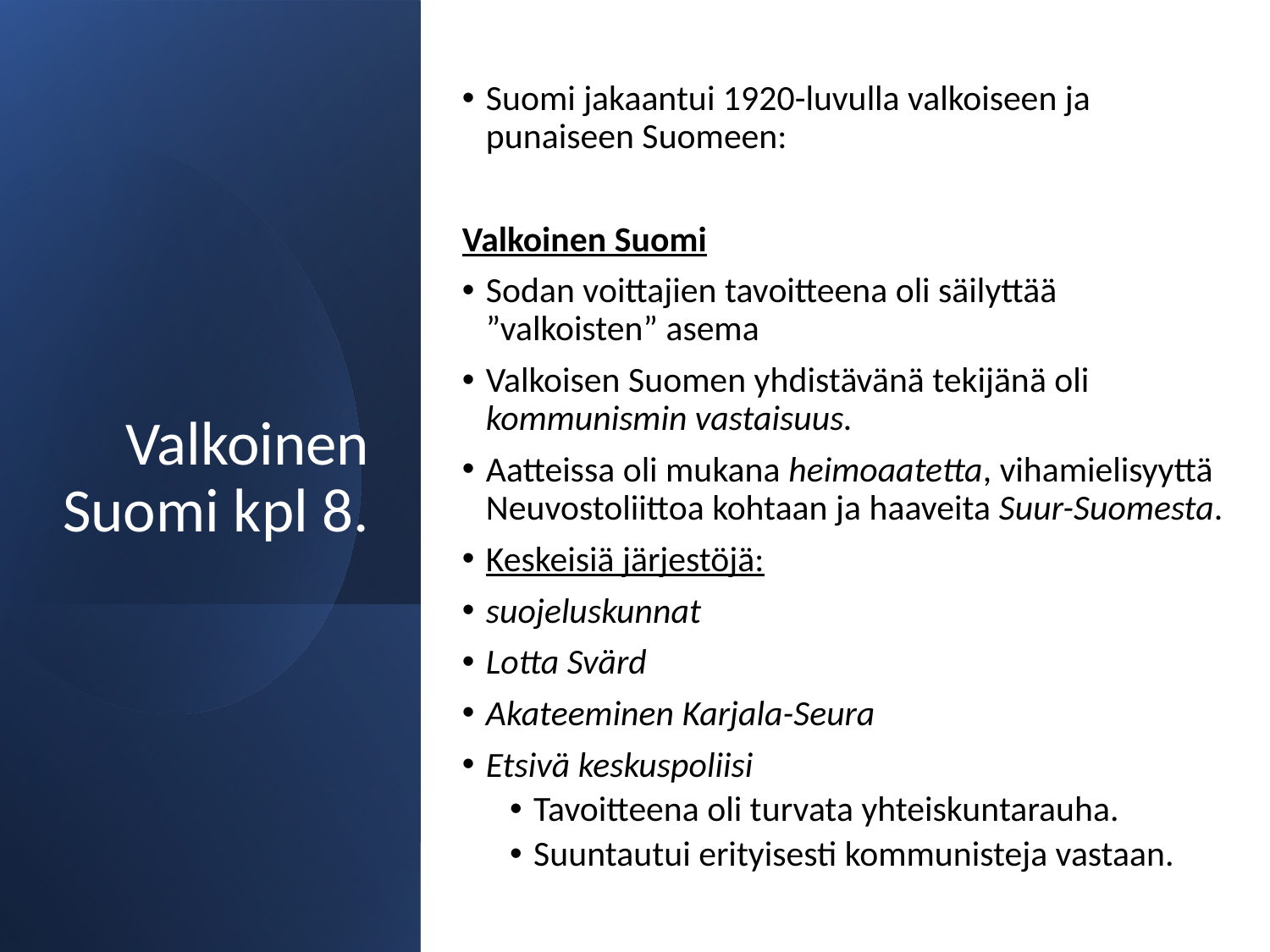

Suomi jakaantui 1920-luvulla valkoiseen ja punaiseen Suomeen:

Valkoinen Suomi
Sodan voittajien tavoitteena oli säilyttää ”valkoisten” asema
Valkoisen Suomen yhdistävänä tekijänä oli kommunismin vastaisuus.
Aatteissa oli mukana heimoaatetta, vihamielisyyttä Neuvostoliittoa kohtaan ja haaveita Suur-Suomesta.
Keskeisiä järjestöjä:
suojeluskunnat
Lotta Svärd
Akateeminen Karjala-Seura
Etsivä keskuspoliisi
Tavoitteena oli turvata yhteiskuntarauha.
Suuntautui erityisesti kommunisteja vastaan.
# Valkoinen Suomi kpl 8.